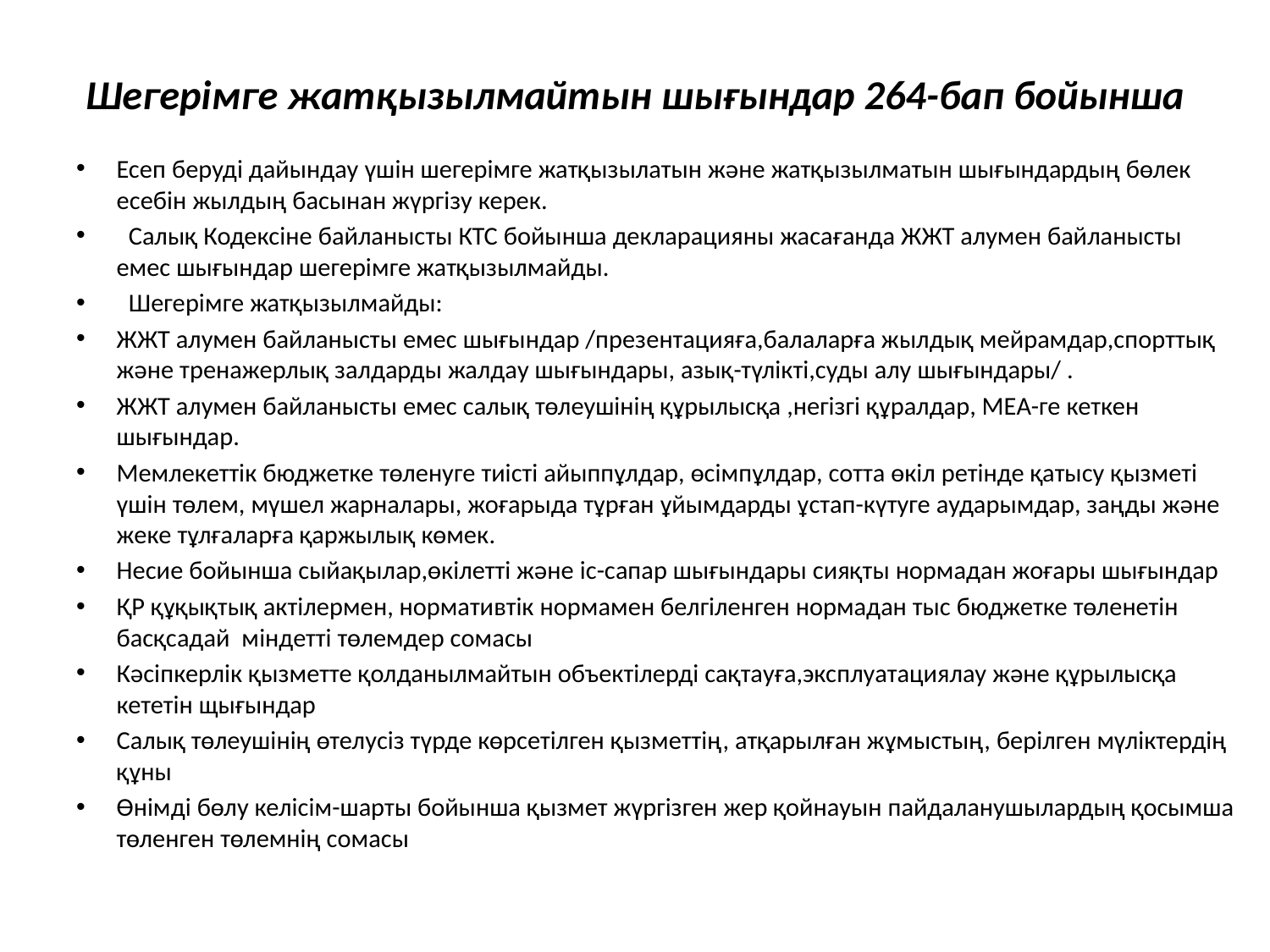

# Шегерімге жатқызылмайтын шығындар 264-бап бойынша
Есеп беруді дайындау үшін шегерімге жатқызылатын және жатқызылматын шығындардың бөлек есебін жылдың басынан жүргізу керек.
  Салық Кодексіне байланысты КТС бойынша декларацияны жасағанда ЖЖТ алумен байланысты емес шығындар шегерімге жатқызылмайды.
  Шегерімге жатқызылмайды:
ЖЖТ алумен байланысты емес шығындар /презентацияға,балаларға жылдық мейрамдар,спорттық және тренажерлық залдарды жалдау шығындары, азық-түлікті,суды алу шығындары/ .
ЖЖТ алумен байланысты емес салық төлеушінің құрылысқа ,негізгі құралдар, МЕА-ге кеткен шығындар.
Мемлекеттік бюджетке төленуге тиісті айыппұлдар, өсімпұлдар, сотта өкіл ретінде қатысу қызметі үшін төлем, мүшел жарналары, жоғарыда тұрған ұйымдарды ұстап-күтуге аударымдар, заңды және жеке тұлғаларға қаржылық көмек.
Несие бойынша сыйақылар,өкілетті және іс-сапар шығындары сияқты нормадан жоғары шығындар
ҚР құқықтық актілермен, нормативтік нормамен белгіленген нормадан тыс бюджетке төленетін басқсадай  міндетті төлемдер сомасы
Кәсіпкерлік қызметте қолданылмайтын объектілерді сақтауға,эксплуатациялау және құрылысқа кететін щығындар
Салық төлеушінің өтелусіз түрде көрсетілген қызметтің, атқарылған жұмыстың, берілген мүліктердің құны
Өнімді бөлу келісім-шарты бойынша қызмет жүргізген жер қойнауын пайдаланушылардың қосымша төленген төлемнің сомасы